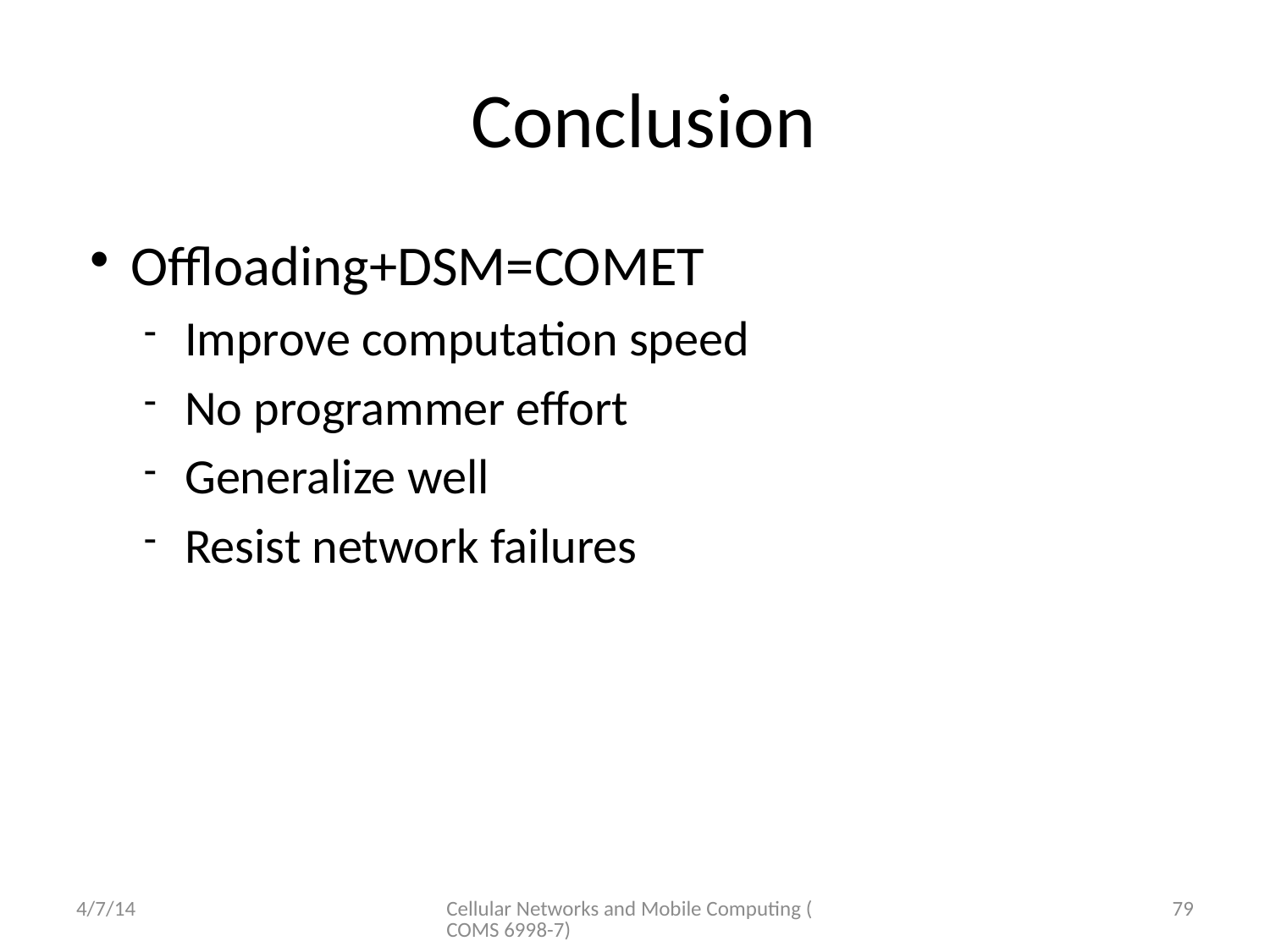

# Conclusion
Offloading+DSM=COMET
Improve computation speed
No programmer effort
Generalize well
Resist network failures
4/7/14
Cellular Networks and Mobile Computing (COMS 6998-7)
79